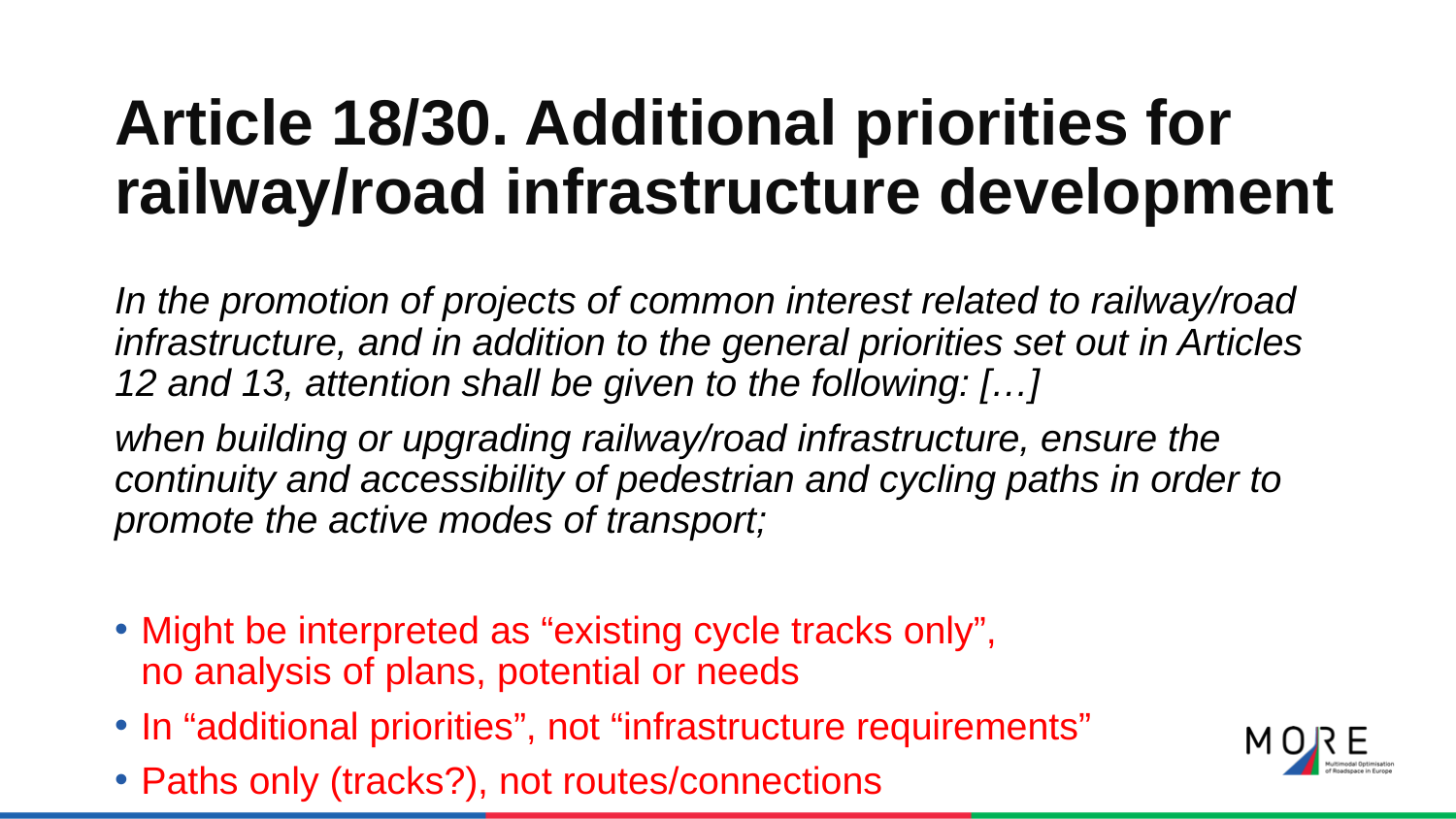

# Article 18/30. Additional priorities for railway/road infrastructure development
In the promotion of projects of common interest related to railway/road infrastructure, and in addition to the general priorities set out in Articles 12 and 13, attention shall be given to the following: […]
when building or upgrading railway/road infrastructure, ensure the continuity and accessibility of pedestrian and cycling paths in order to promote the active modes of transport;

Might be interpreted as “existing cycle tracks only”,
no analysis of plans, potential or needs
In “additional priorities”, not “infrastructure requirements”
Paths only (tracks?), not routes/connections